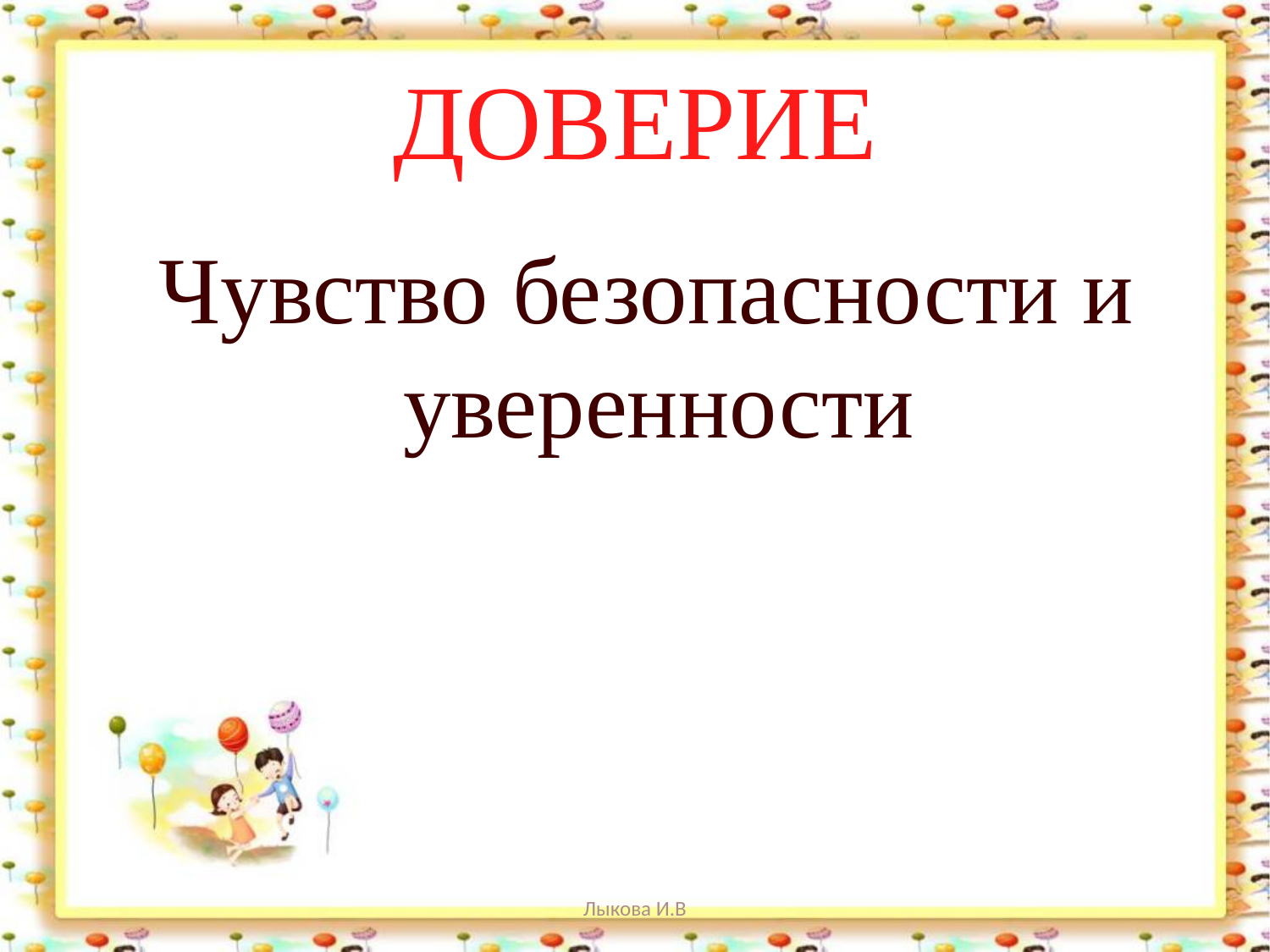

# ДОВЕРИЕ
 Чувство безопасности и уверенности
Лыкова И.В